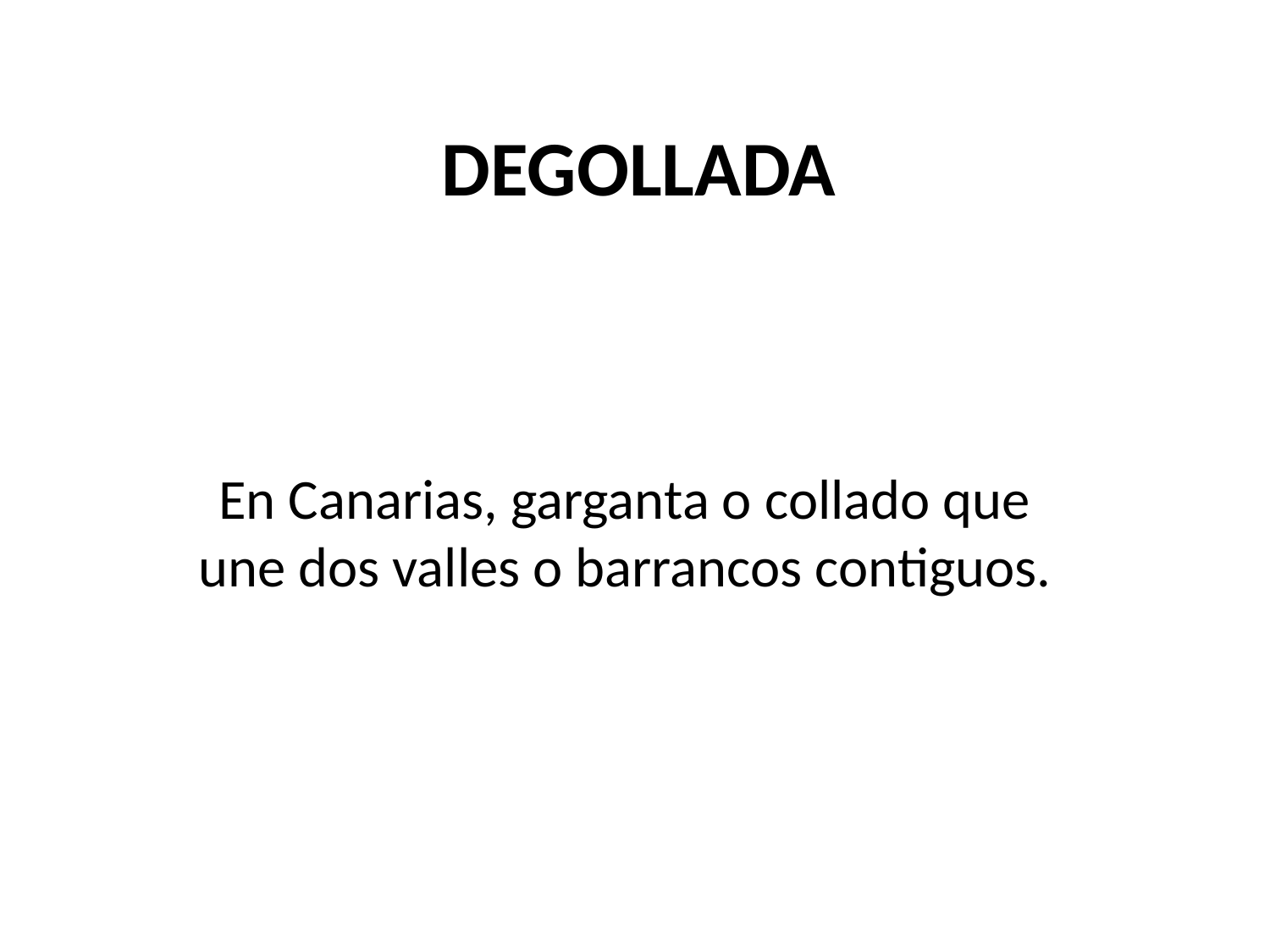

# DEGOLLADA
En Canarias, garganta o collado que une dos valles o barrancos contiguos.